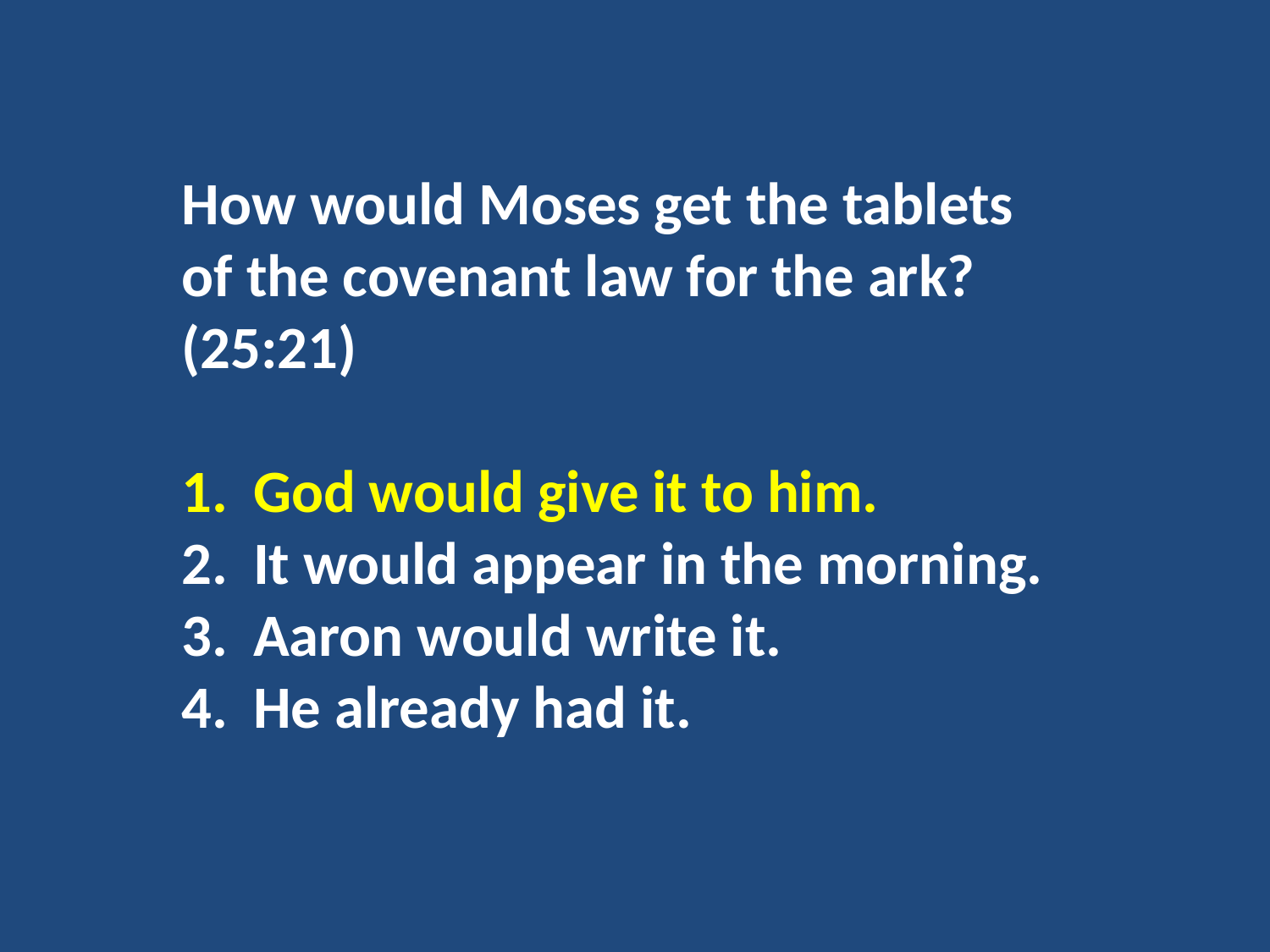

How would Moses get the tablets of the covenant law for the ark? (25:21)

God would give it to him.
It would appear in the morning.
Aaron would write it.
He already had it.